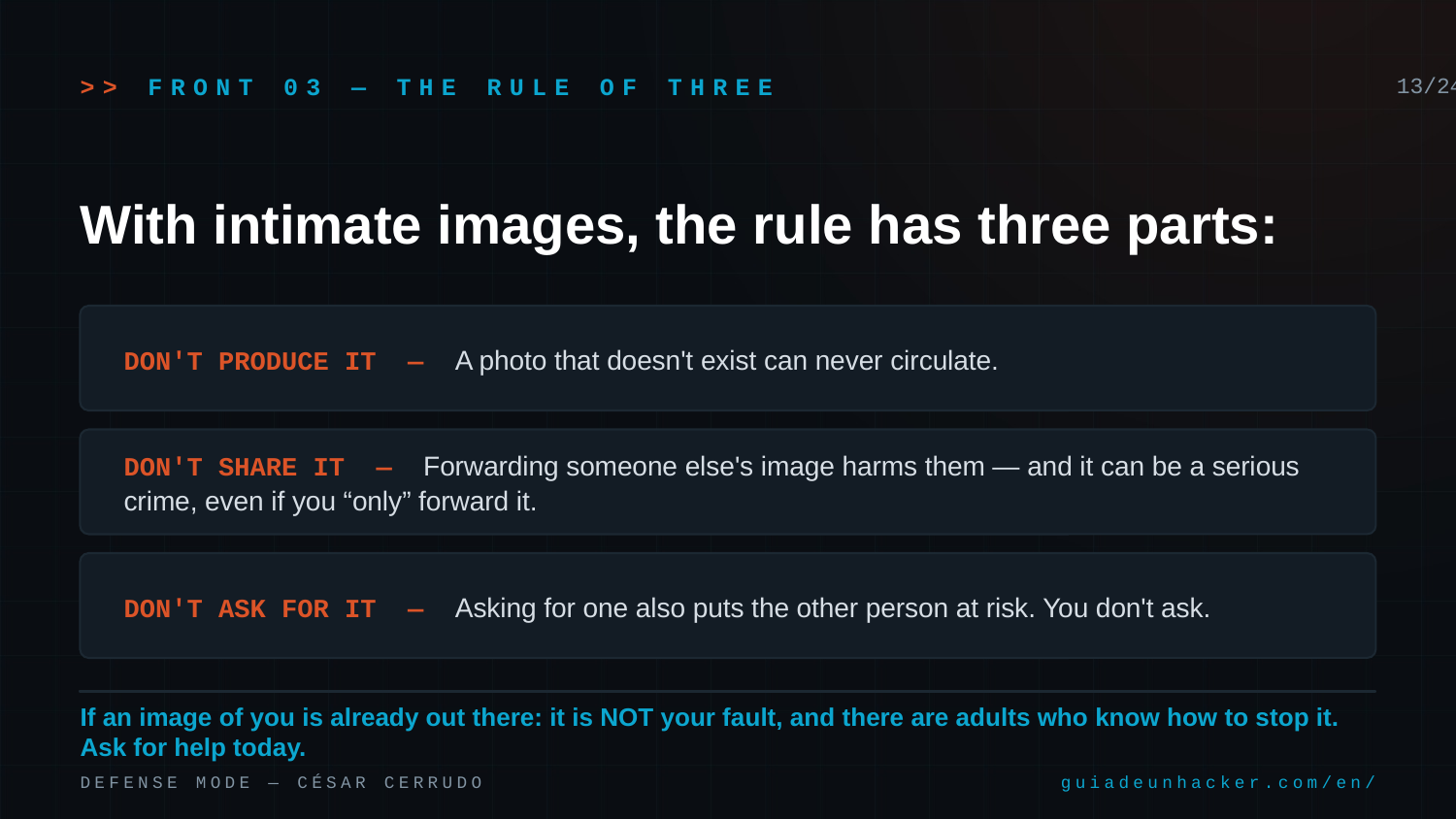

>> FRONT 03 — THE RULE OF THREE
13/24
With intimate images, the rule has three parts:

DON'T PRODUCE IT  —  A photo that doesn't exist can never circulate.

DON'T SHARE IT  —  Forwarding someone else's image harms them — and it can be a serious crime, even if you “only” forward it.

DON'T ASK FOR IT  —  Asking for one also puts the other person at risk. You don't ask.

If an image of you is already out there: it is NOT your fault, and there are adults who know how to stop it. Ask for help today.
DEFENSE MODE — CÉSAR CERRUDO
guiadeunhacker.com/en/